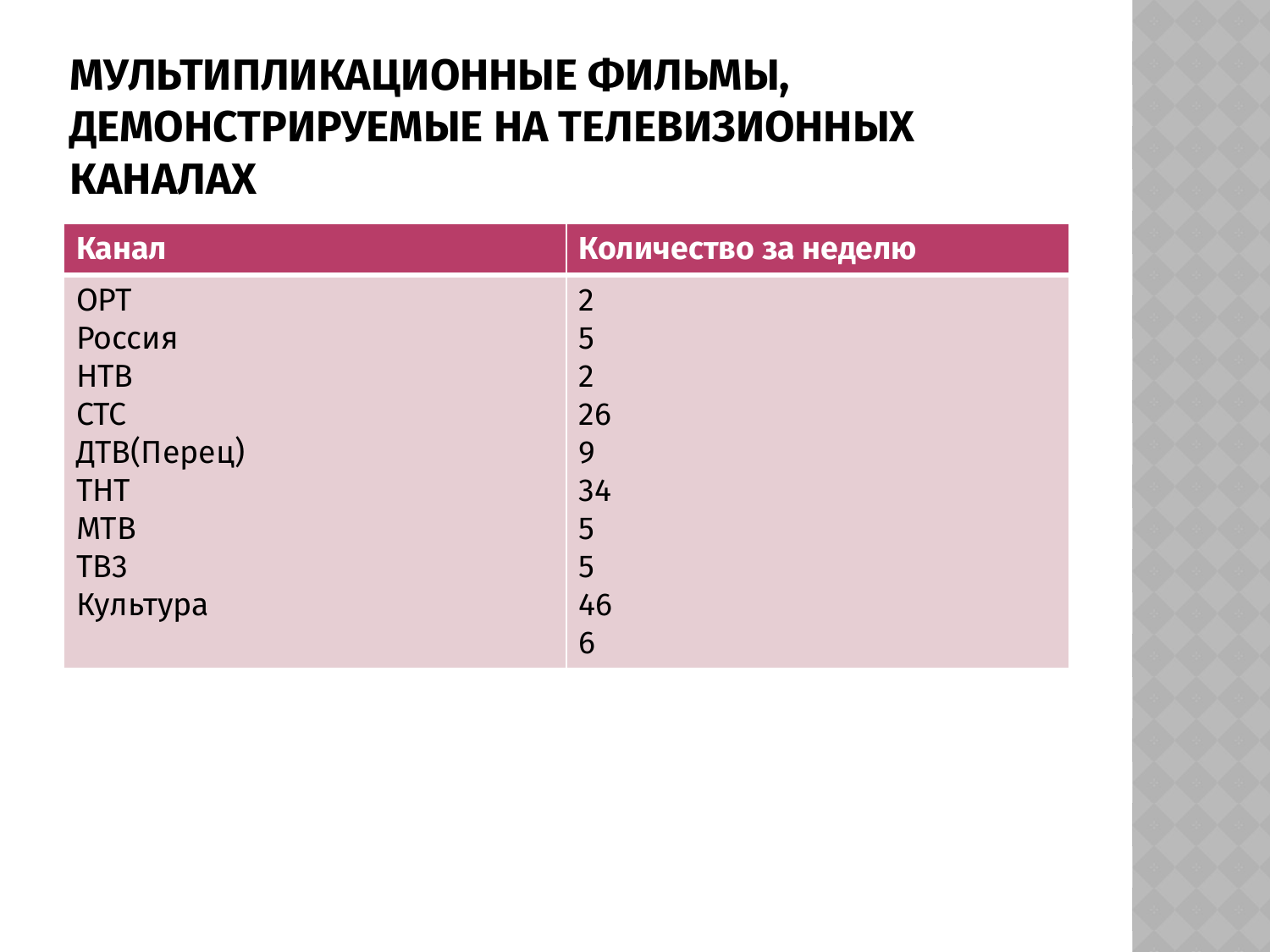

# Мультипликационные фильмы, демонстрируемые на телевизионных каналах
| Канал | Количество за неделю |
| --- | --- |
| ОРТ Россия НТВ СТС ДТВ(Перец) ТНТ МТВ ТВ3 Культура | 2 5 2 26 9 34 5 5 46 6 |